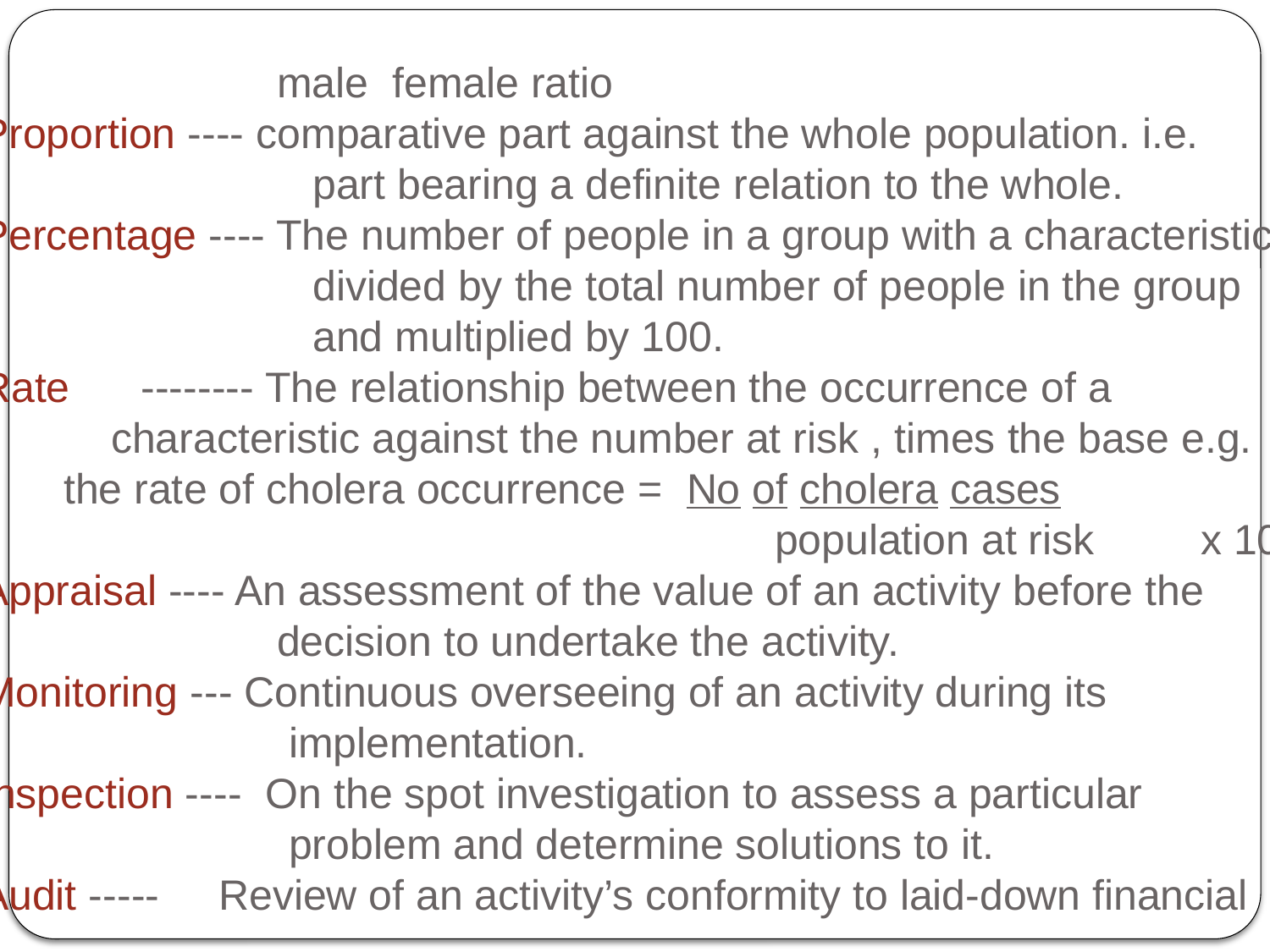

male  female ratio
Proportion ---- comparative part against the whole population. i.e.
                            part bearing a definite relation to the whole.
Percentage ---- The number of people in a group with a characteristic,
                            divided by the total number of people in the group
                            and multiplied by 100.
Rate      -------- The relationship between the occurrence of a
           characteristic against the number at risk , times the base e.g.
       the rate of cholera occurrence =  No of cholera cases
                                                                   population at risk         x 1000
Appraisal ---- An assessment of the value of an activity before the
                         decision to undertake the activity.
Monitoring --- Continuous overseeing of an activity during its
                          implementation.
Inspection ----  On the spot investigation to assess a particular
                          problem and determine solutions to it.
Audit -----     Review of an activity’s conformity to laid-down financial